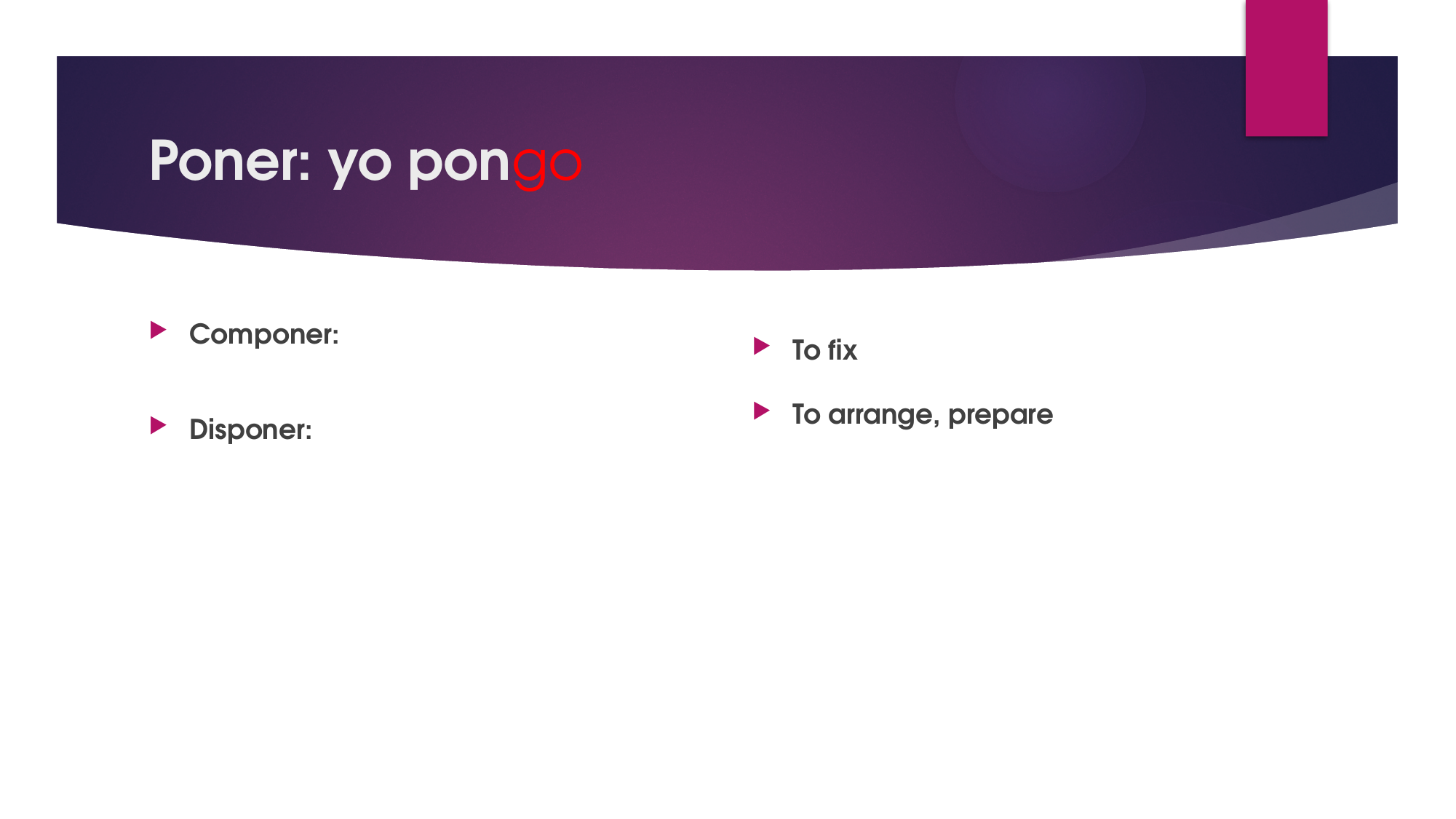

# Poner: yo pongo
Componer:

Disponer:
To fix
To arrange, prepare